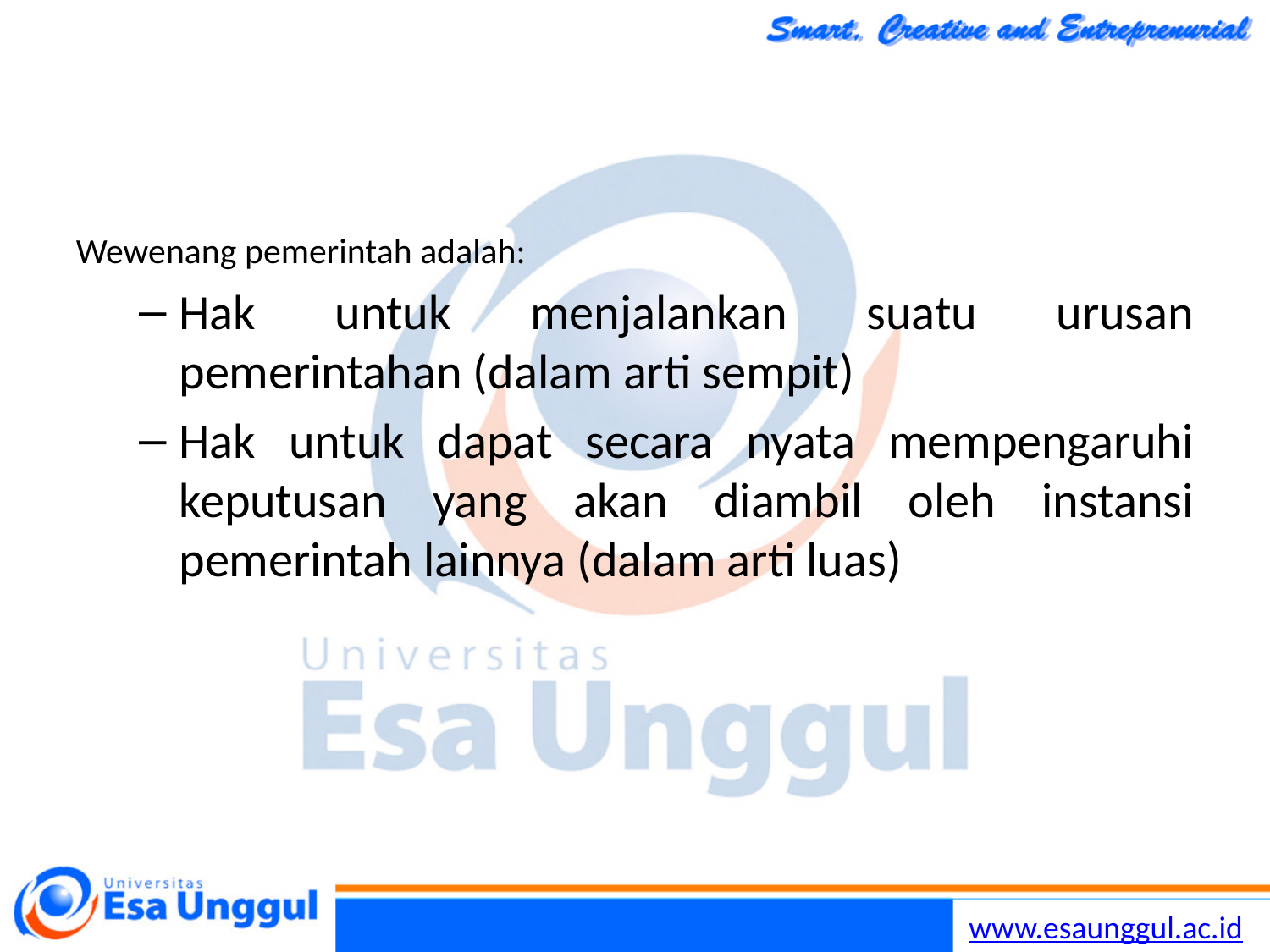

#
Wewenang pemerintah adalah:
Hak untuk menjalankan suatu urusan pemerintahan (dalam arti sempit)
Hak untuk dapat secara nyata mempengaruhi keputusan yang akan diambil oleh instansi pemerintah lainnya (dalam arti luas)